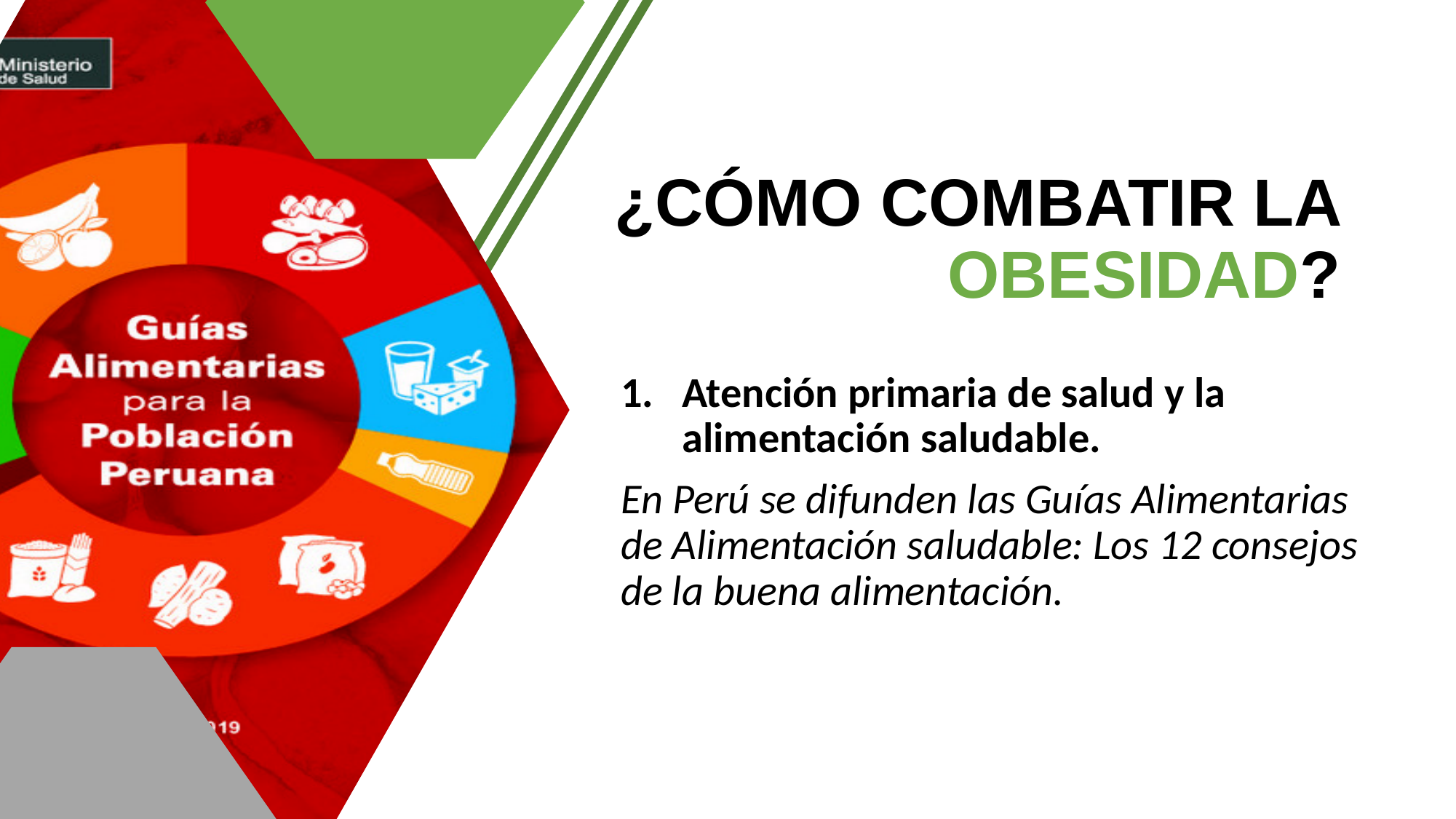

¿CÓMO COMBATIR LA OBESIDAD?
Atención primaria de salud y la alimentación saludable.
En Perú se difunden las Guías Alimentarias de Alimentación saludable: Los 12 consejos de la buena alimentación.